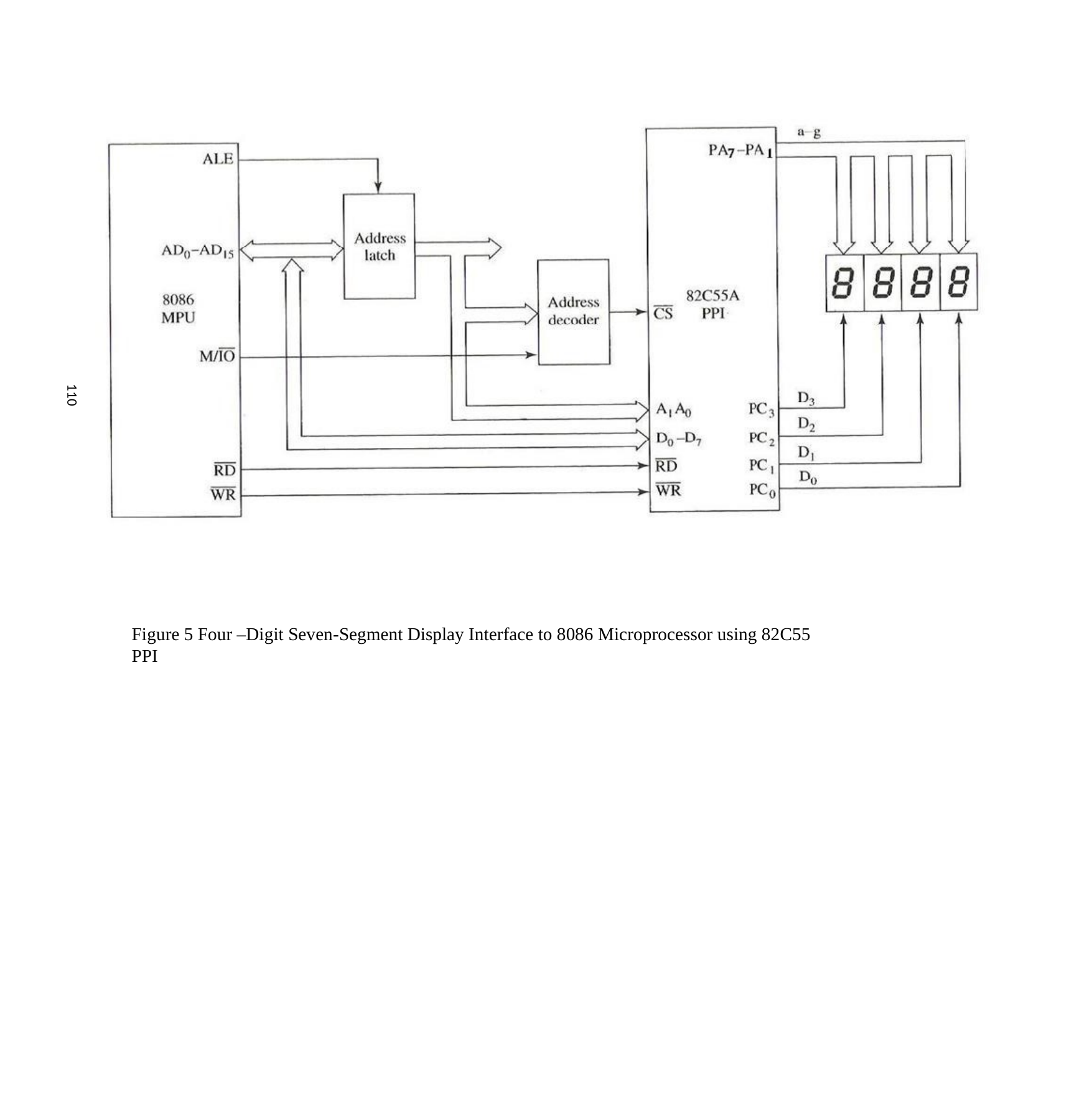

110
Figure 5 Four –Digit Seven-Segment Display Interface to 8086 Microprocessor using 82C55 PPI